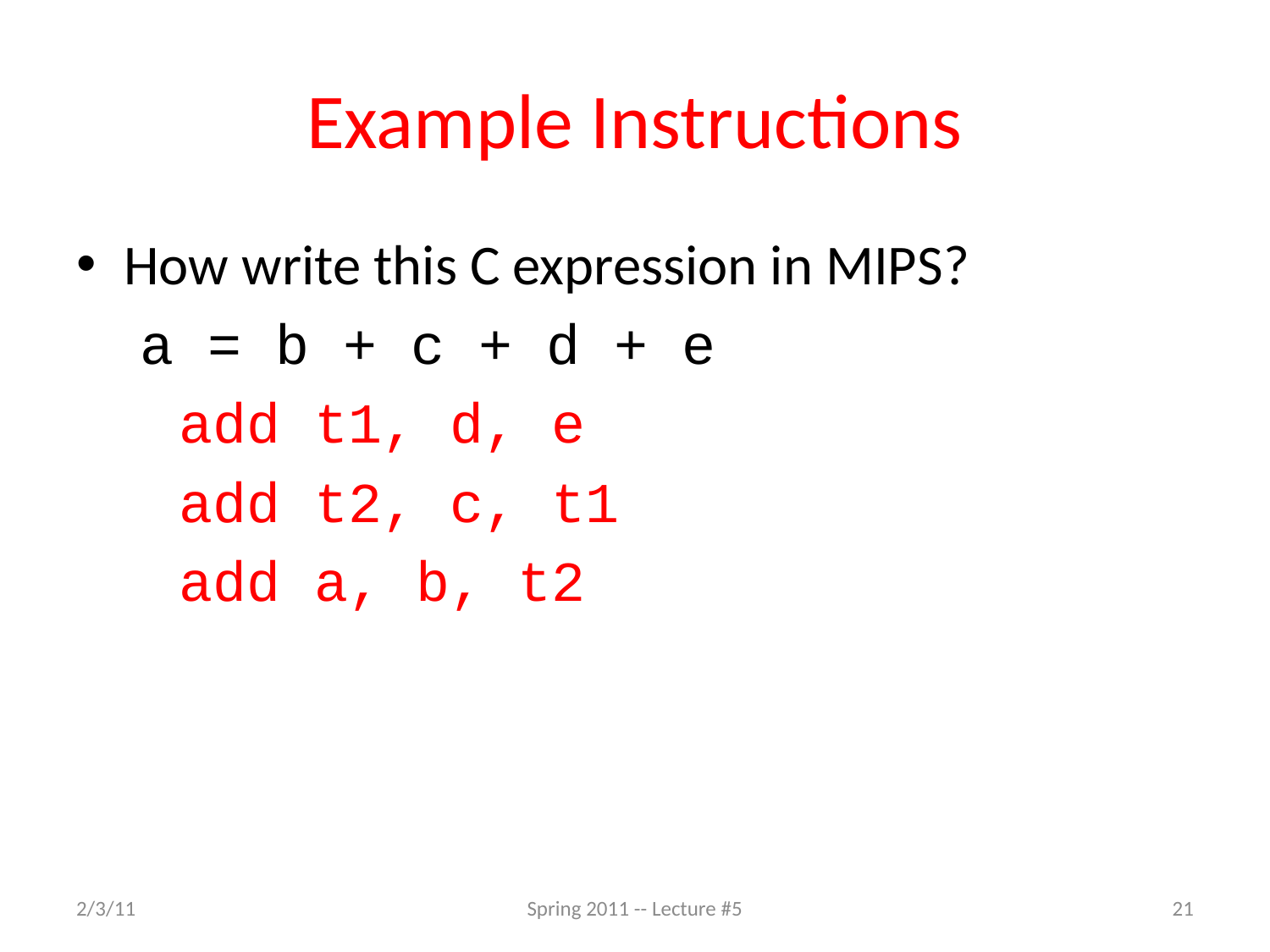

# Example Instructions
How write this C expression in MIPS?
a = b + c + d + e
	add t1, d, e
	add t2, c, t1
	add a, b, t2
2/3/11
Spring 2011 -- Lecture #5
21